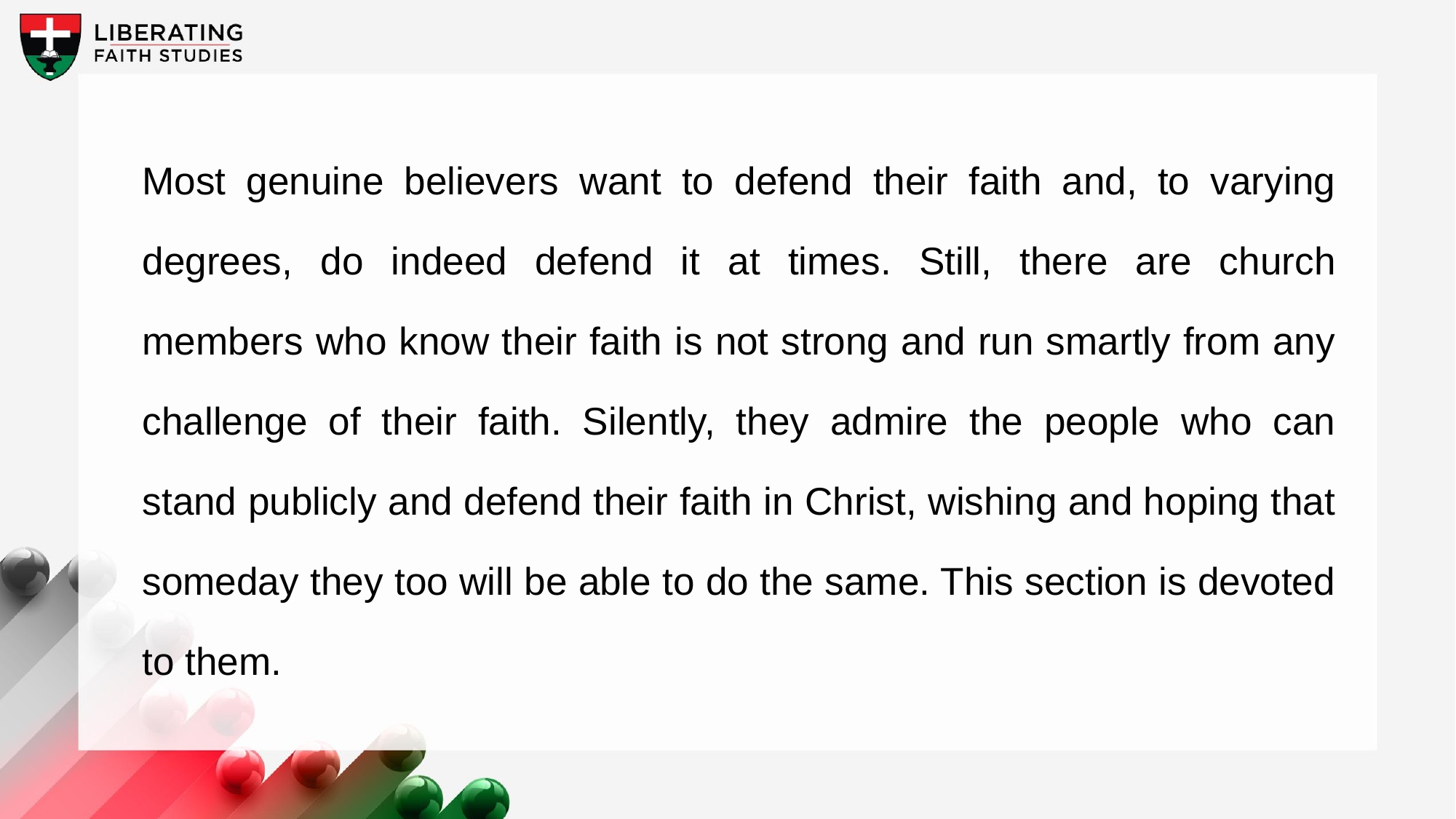

Most genuine believers want to defend their faith and, to varying degrees, do indeed defend it at times. Still, there are church members who know their faith is not strong and run smartly from any challenge of their faith. Silently, they admire the people who can stand publicly and defend their faith in Christ, wishing and hoping that someday they too will be able to do the same. This section is devoted to them.